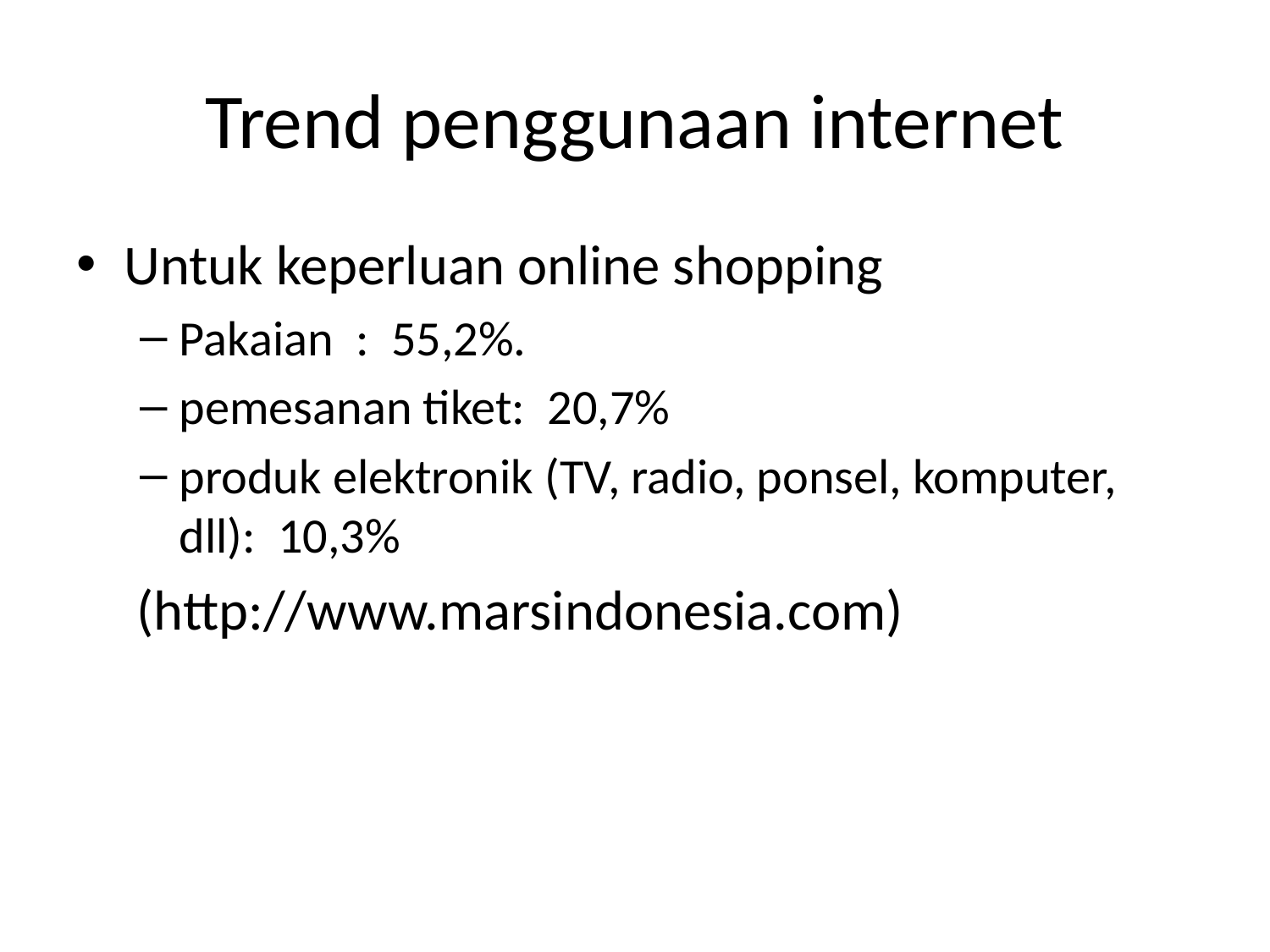

# Trend penggunaan internet
Untuk keperluan online shopping
Pakaian  :  55,2%.
pemesanan tiket:  20,7%
produk elektronik (TV, radio, ponsel, komputer, dll):  10,3%
	 (http://www.marsindonesia.com)